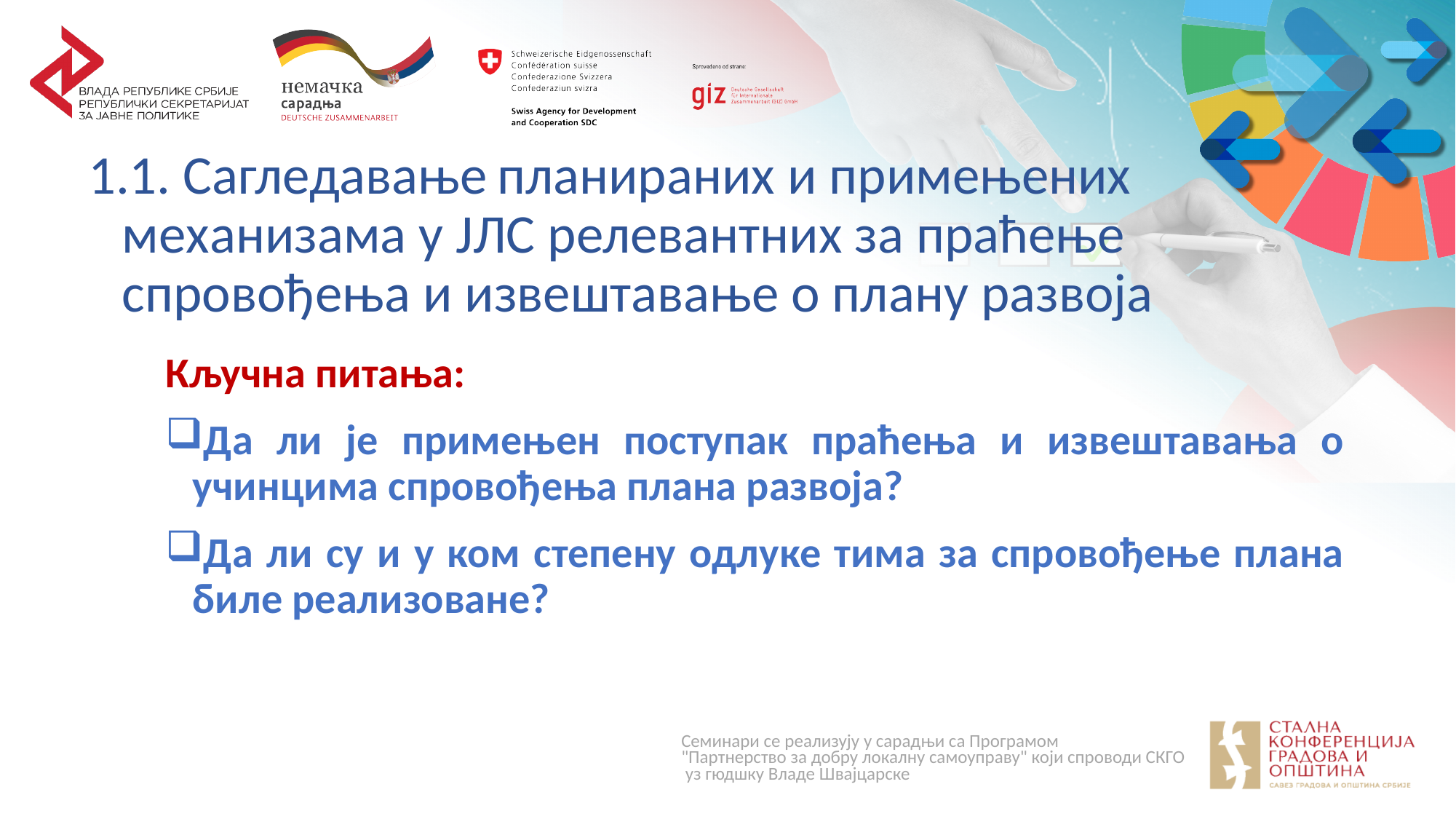

1. Сагледавање планираних и примењених механизама у ЈЛС релевантних за праћење спровођења и извештавање о плану развоја
#
Кључна питања:
Да ли је примењен поступак праћења и извештавања о учинцима спровођења плана развоја?
Да ли су и у ком степену одлуке тима за спровођење плана биле реализоване?